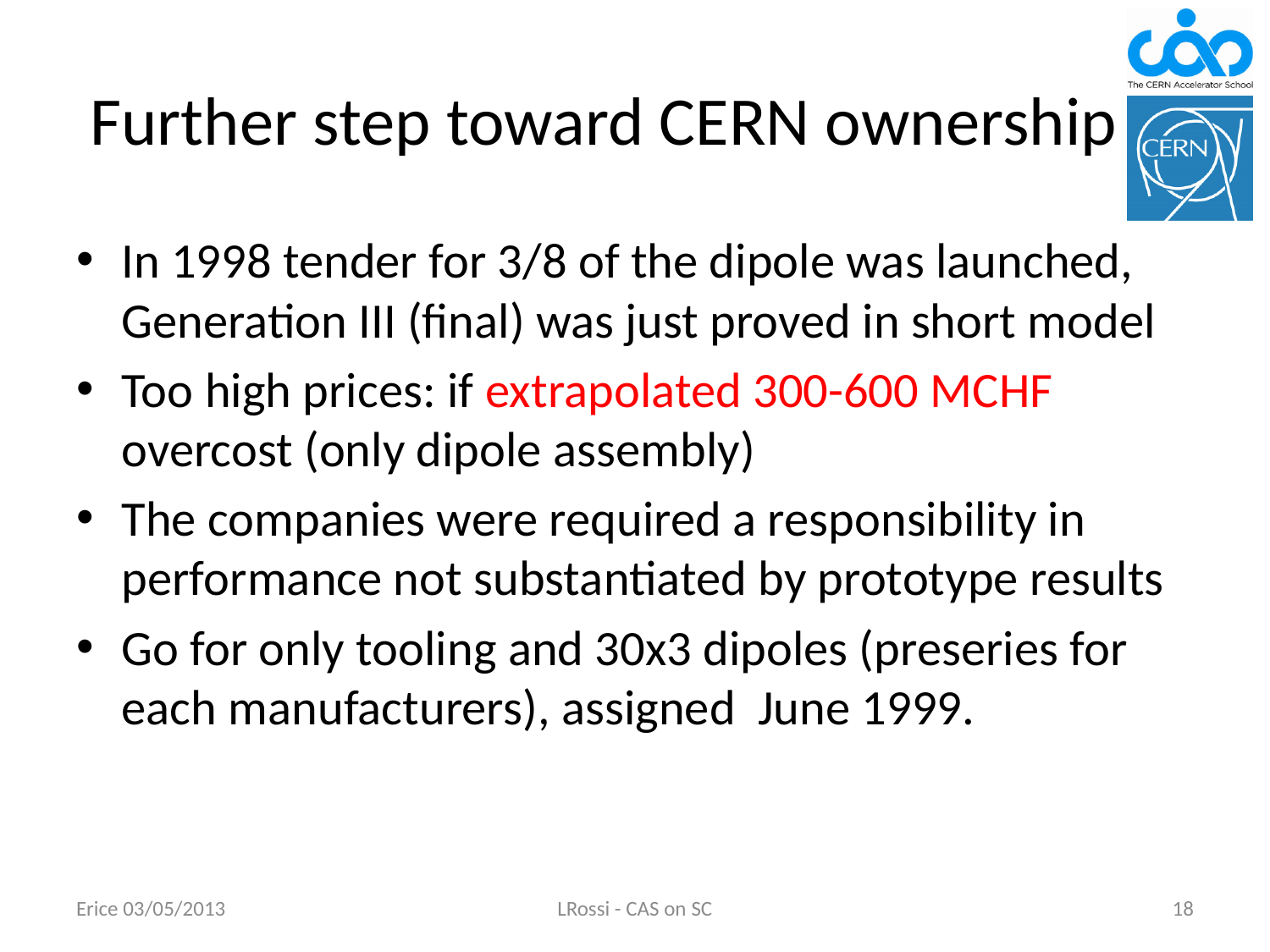

# Further step toward CERN ownership
In 1998 tender for 3/8 of the dipole was launched, Generation III (final) was just proved in short model
Too high prices: if extrapolated 300-600 MCHF overcost (only dipole assembly)
The companies were required a responsibility in performance not substantiated by prototype results
Go for only tooling and 30x3 dipoles (preseries for each manufacturers), assigned  June 1999.
Erice 03/05/2013
LRossi - CAS on SC
18